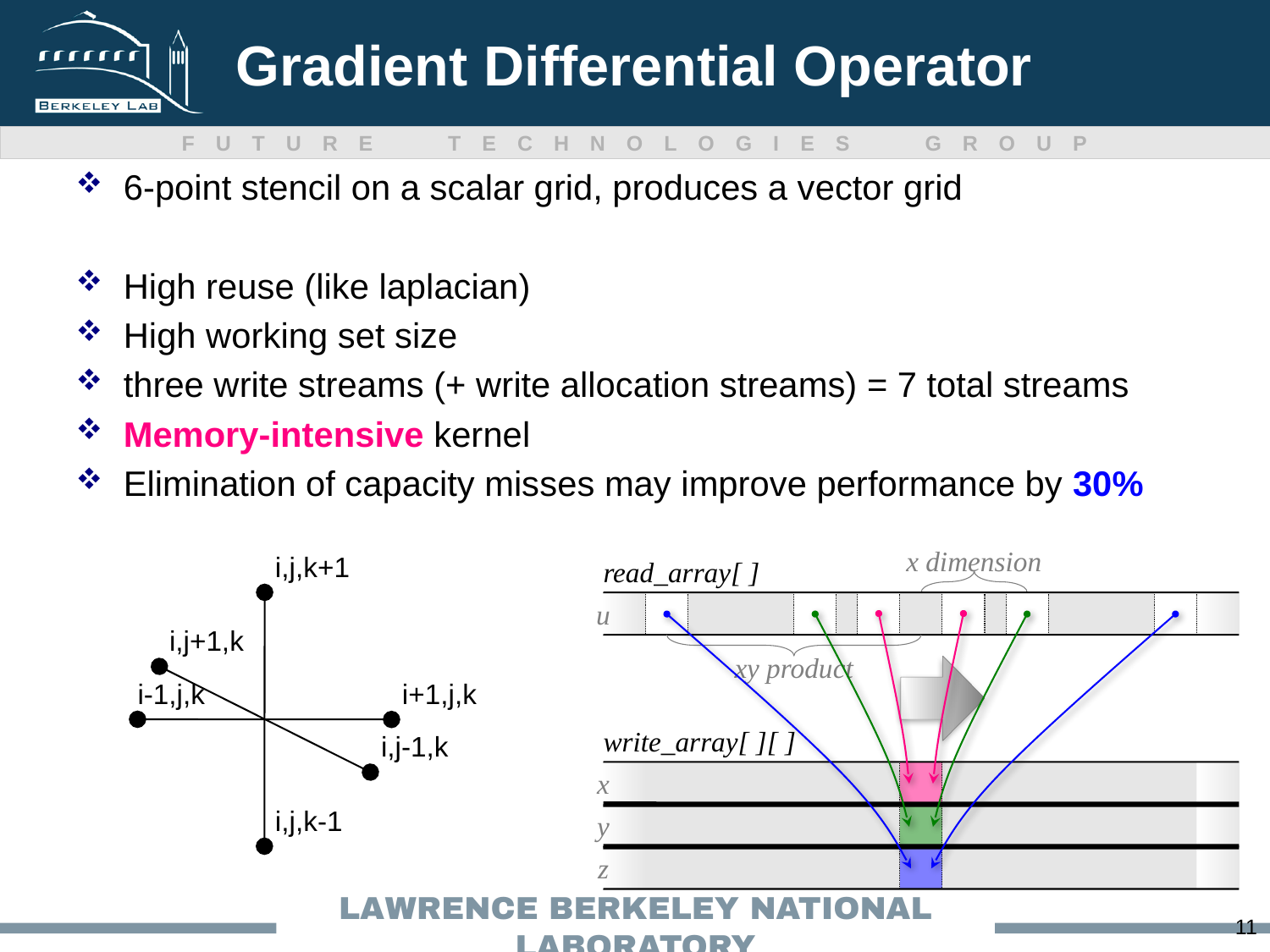

# Gradient Differential Operator
6-point stencil on a scalar grid, produces a vector grid

High reuse (like laplacian)
High working set size
three write streams (+ write allocation streams) = 7 total streams
Memory-intensive kernel
Elimination of capacity misses may improve performance by 30%

i,j,k+1
i,j+1,k
i-1,j,k
i+1,j,k
i,j-1,k
i,j,k-1

read_array[ ]
x dimension
u

xy product

write_array[ ][ ]
x

y

z

11